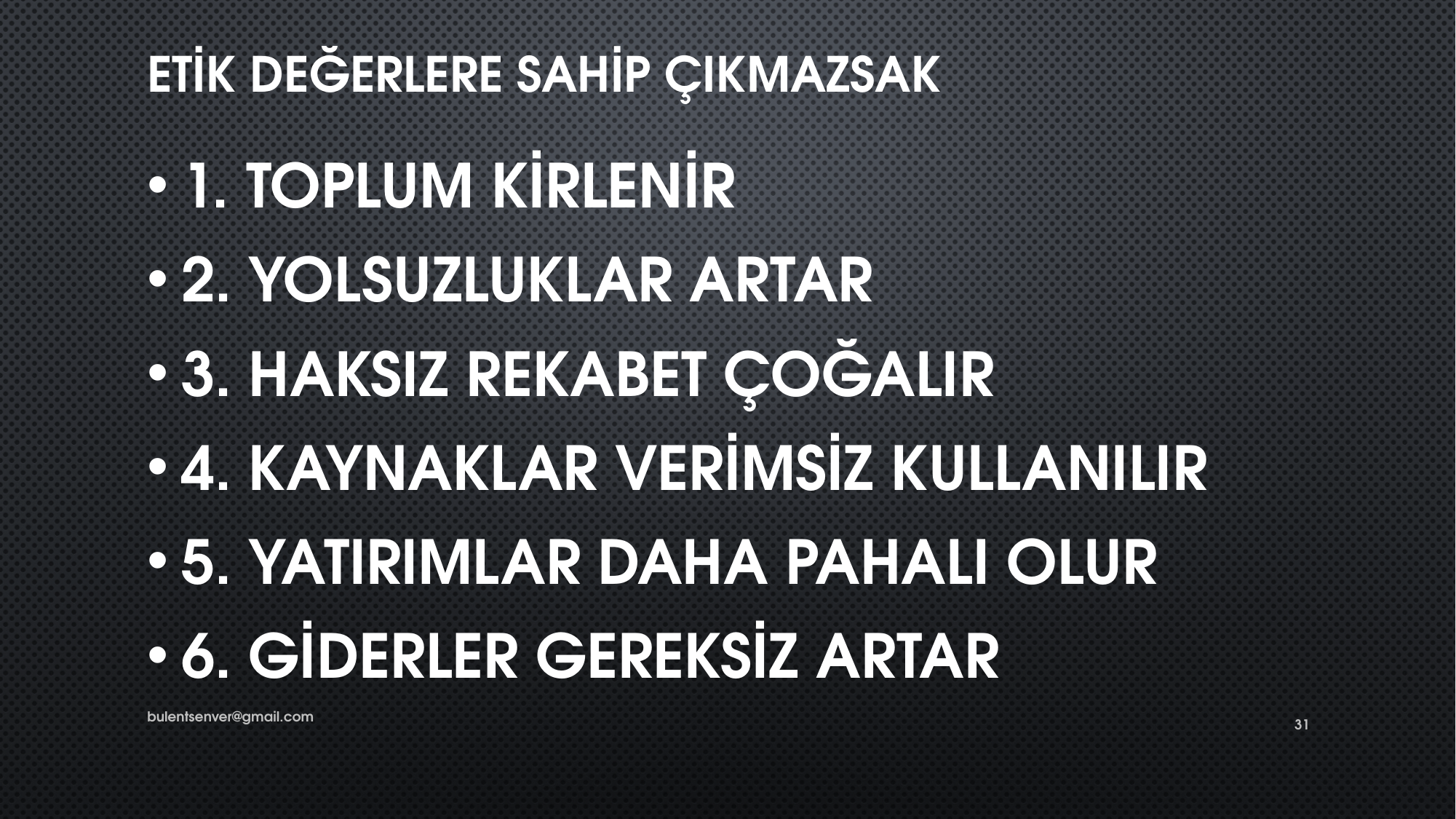

# Etik Değerlere Sahip Çıkmazsak
1. Toplum Kirlenir
2. Yolsuzluklar Artar
3. Haksız Rekabet Çoğalır
4. Kaynaklar Verimsiz Kullanılır
5. Yatırımlar Daha Pahalı Olur
6. Giderler Gereksiz Artar
bulentsenver@gmail.com

31